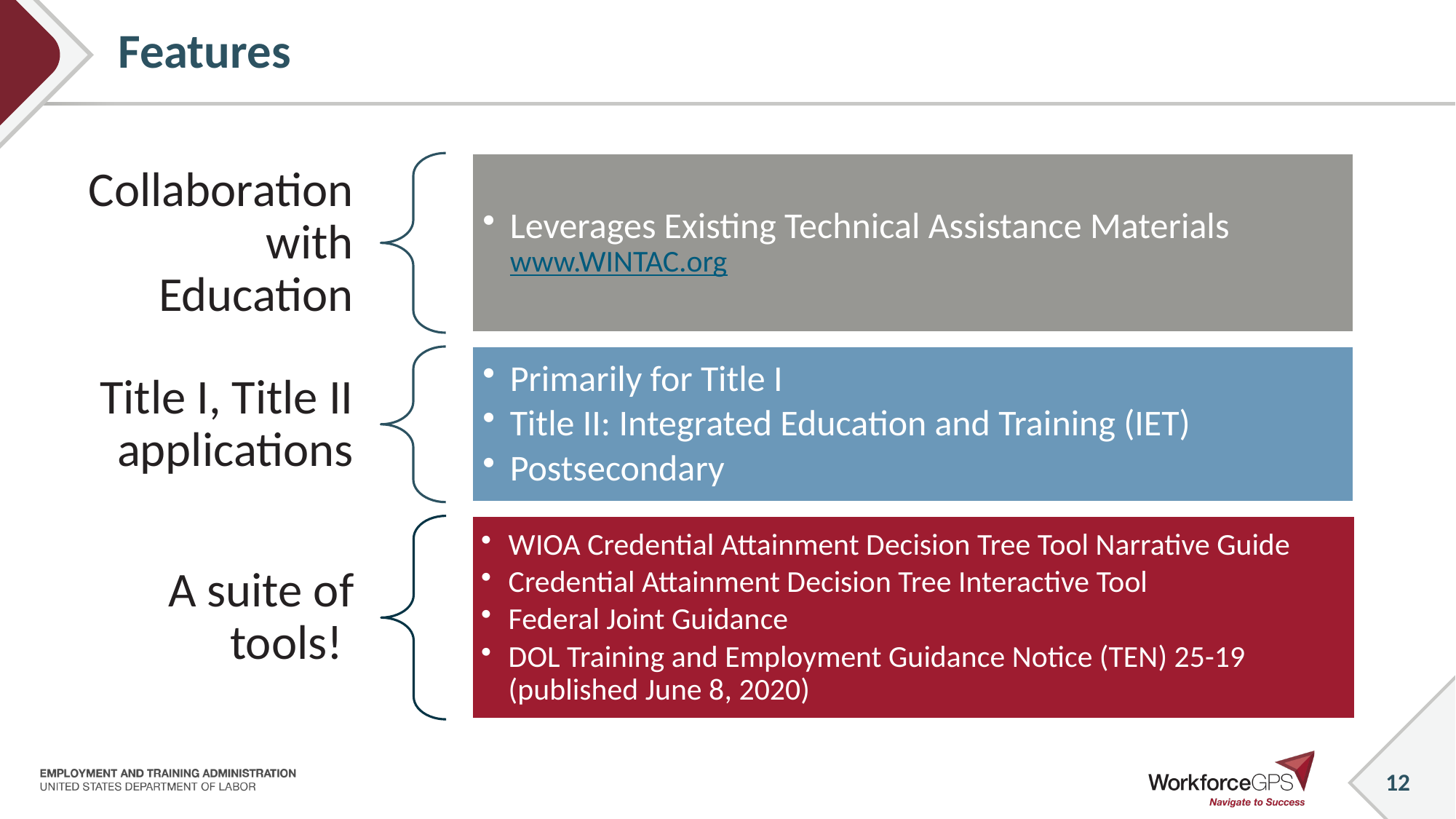

# Features
Collaboration with Education
Leverages Existing Technical Assistance Materials www.WINTAC.org
Title I, Title II applications
Primarily for Title I
Title II: Integrated Education and Training (IET)
Postsecondary
A suite of tools!
WIOA Credential Attainment Decision Tree Tool Narrative Guide
Credential Attainment Decision Tree Interactive Tool
Federal Joint Guidance
DOL Training and Employment Guidance Notice (TEN) 25-19 (published June 8, 2020)
12